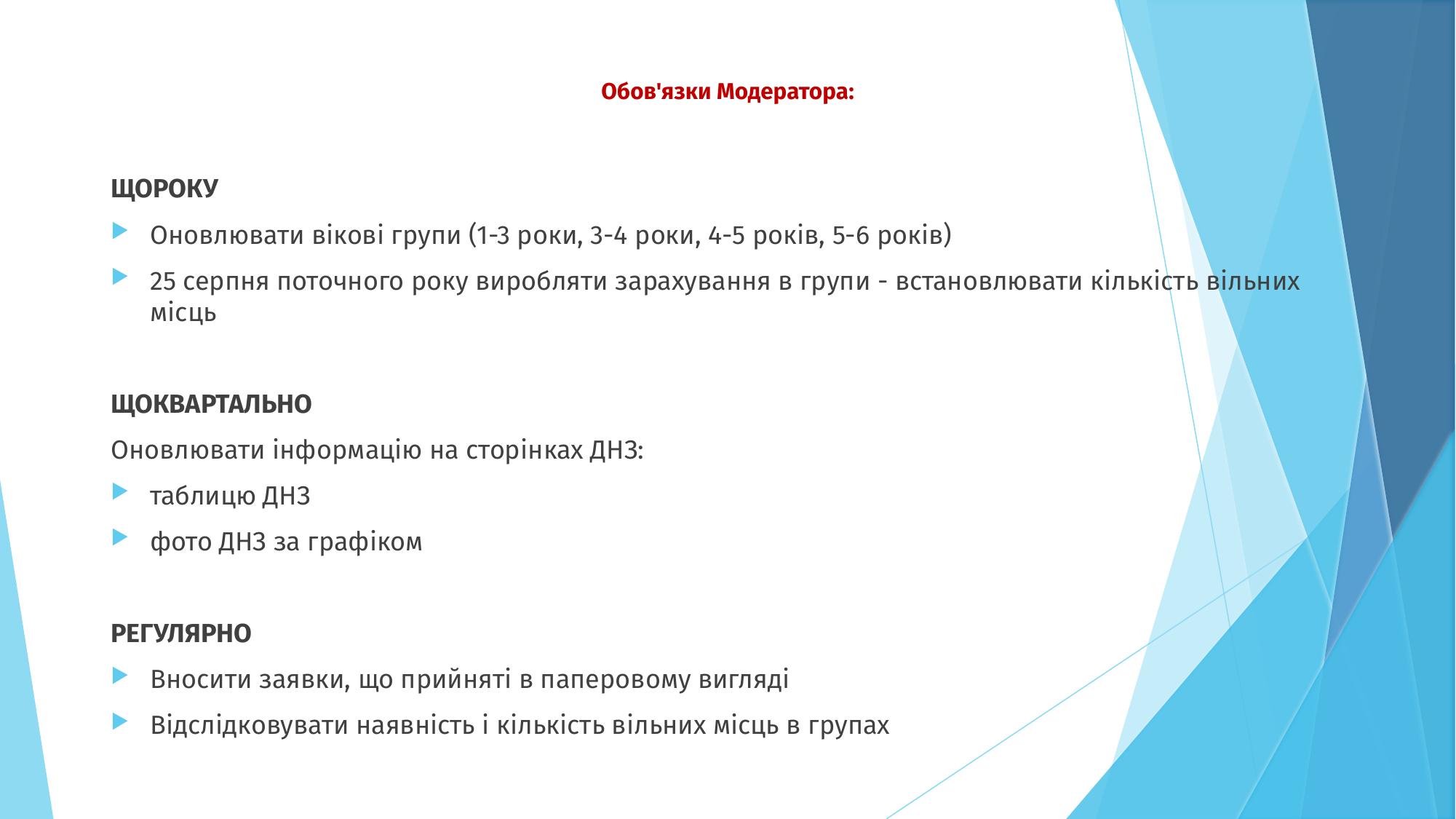

# Обов'язки Модератора:
ЩОРОКУ
Оновлювати вікові групи (1-3 роки, 3-4 роки, 4-5 років, 5-6 років)
25 серпня поточного року виробляти зарахування в групи - встановлювати кількість вільних місць

ЩОКВАРТАЛЬНО
Оновлювати інформацію на сторінках ДНЗ:
таблицю ДНЗ
фото ДНЗ за графіком

РЕГУЛЯРНО
Вносити заявки, що прийняті в паперовому вигляді
Відслідковувати наявність і кількість вільних місць в групах